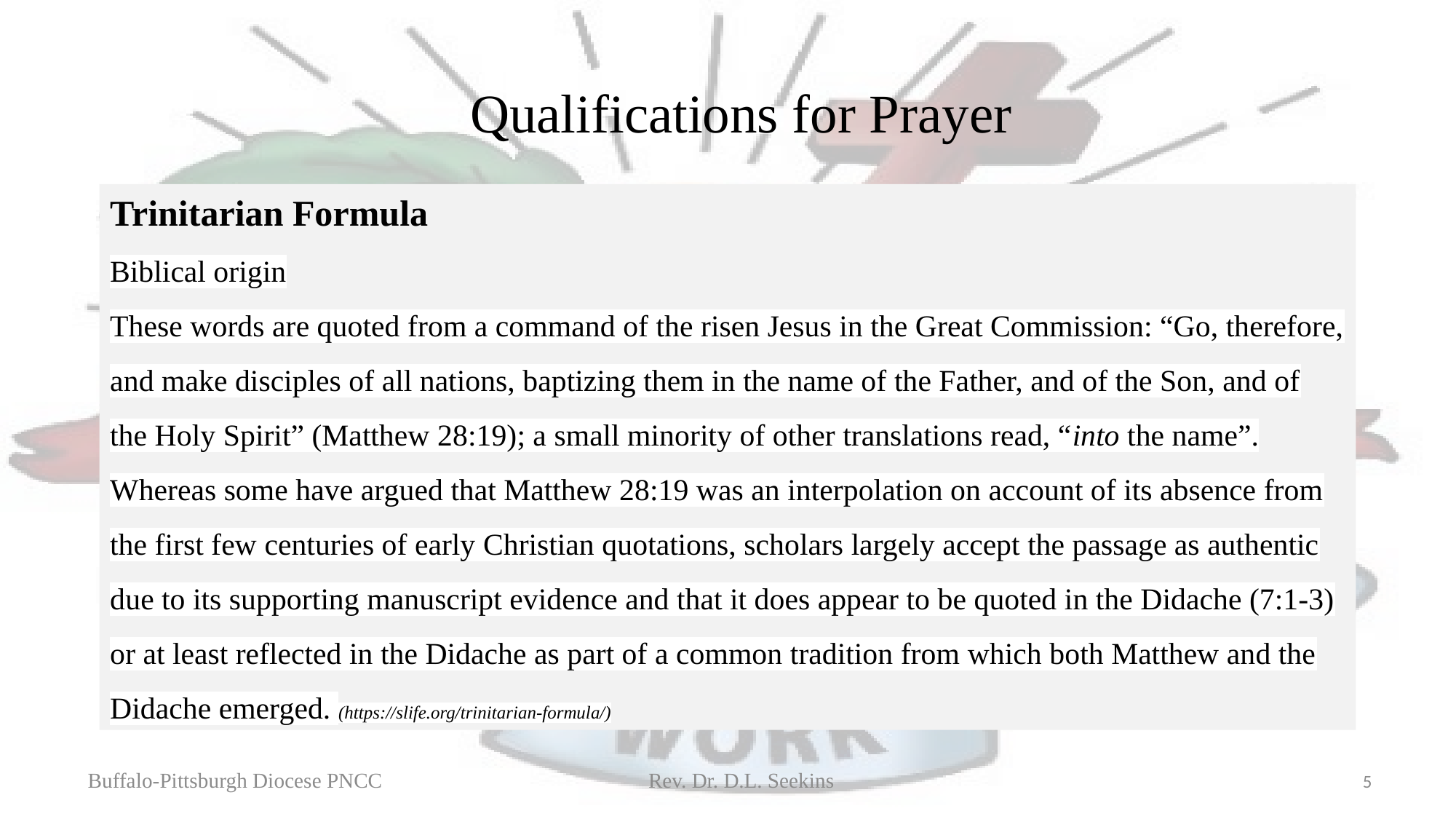

# Qualifications for Prayer
Trinitarian Formula
Biblical origin
These words are quoted from a command of the risen Jesus in the Great Commission: “Go, therefore, and make disciples of all nations, baptizing them in the name of the Father, and of the Son, and of the Holy Spirit” (Matthew 28:19); a small minority of other translations read, “into the name”.
Whereas some have argued that Matthew 28:19 was an interpolation on account of its absence from the first few centuries of early Christian quotations, scholars largely accept the passage as authentic due to its supporting manuscript evidence and that it does appear to be quoted in the Didache (7:1-3) or at least reflected in the Didache as part of a common tradition from which both Matthew and the Didache emerged. (https://slife.org/trinitarian-formula/)
Buffalo-Pittsburgh Diocese PNCC                                                                                      Rev. Dr. D.L. Seekins
5